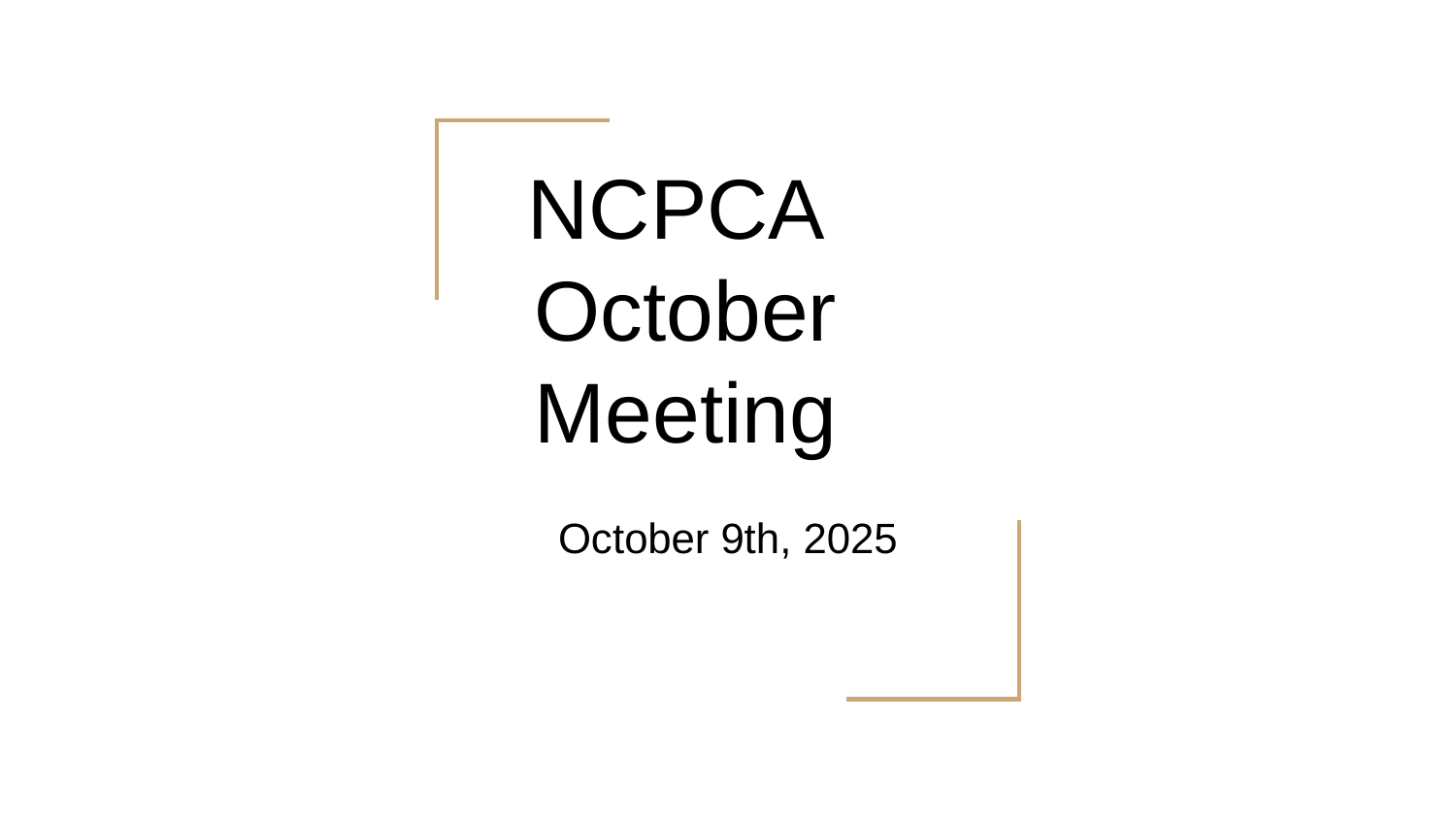

# NCPCA
October Meeting
October 9th, 2025